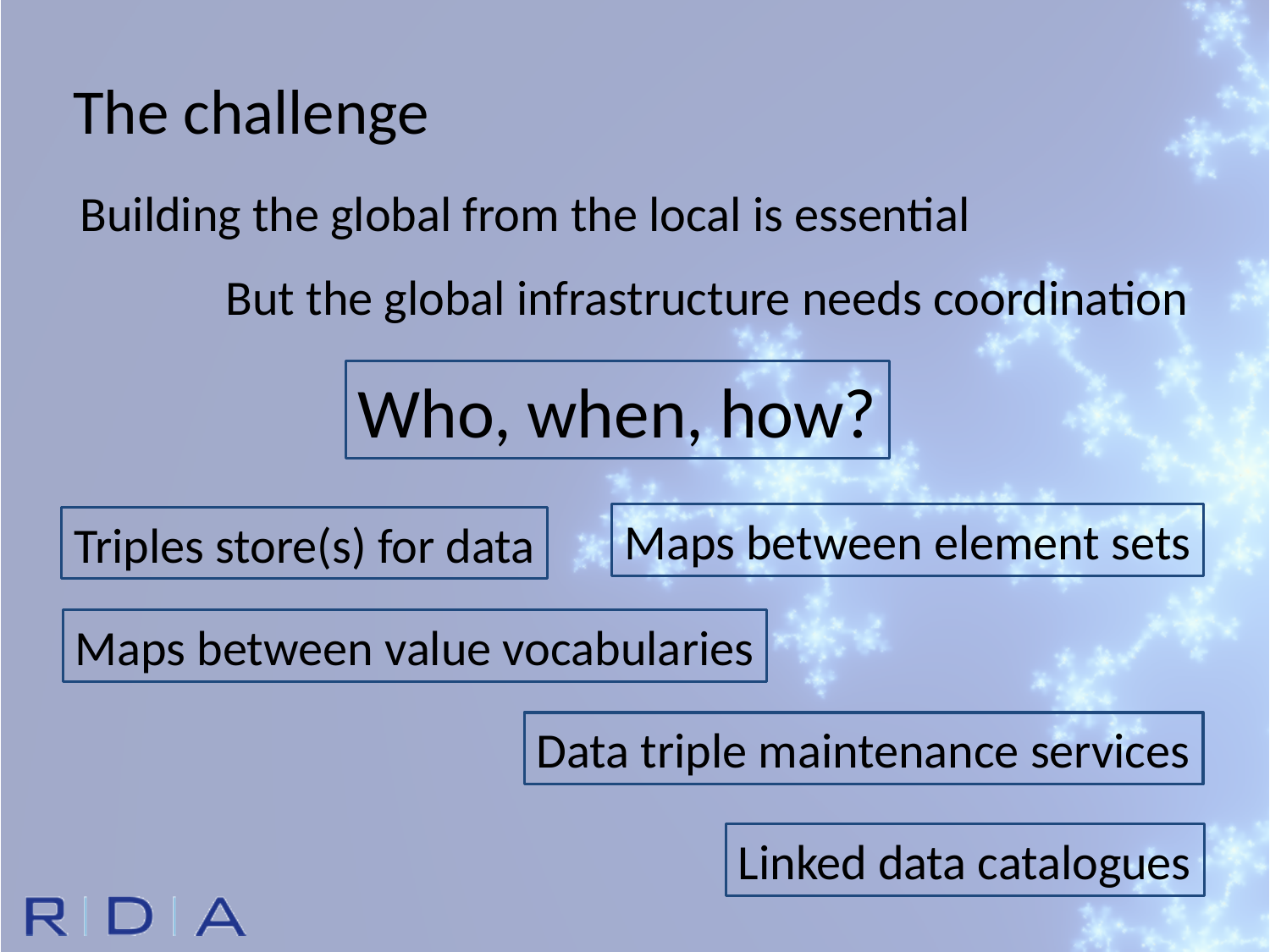

The challenge
Building the global from the local is essential
But the global infrastructure needs coordination
Who, when, how?
Maps between element sets
Triples store(s) for data
Maps between value vocabularies
Data triple maintenance services
Linked data catalogues